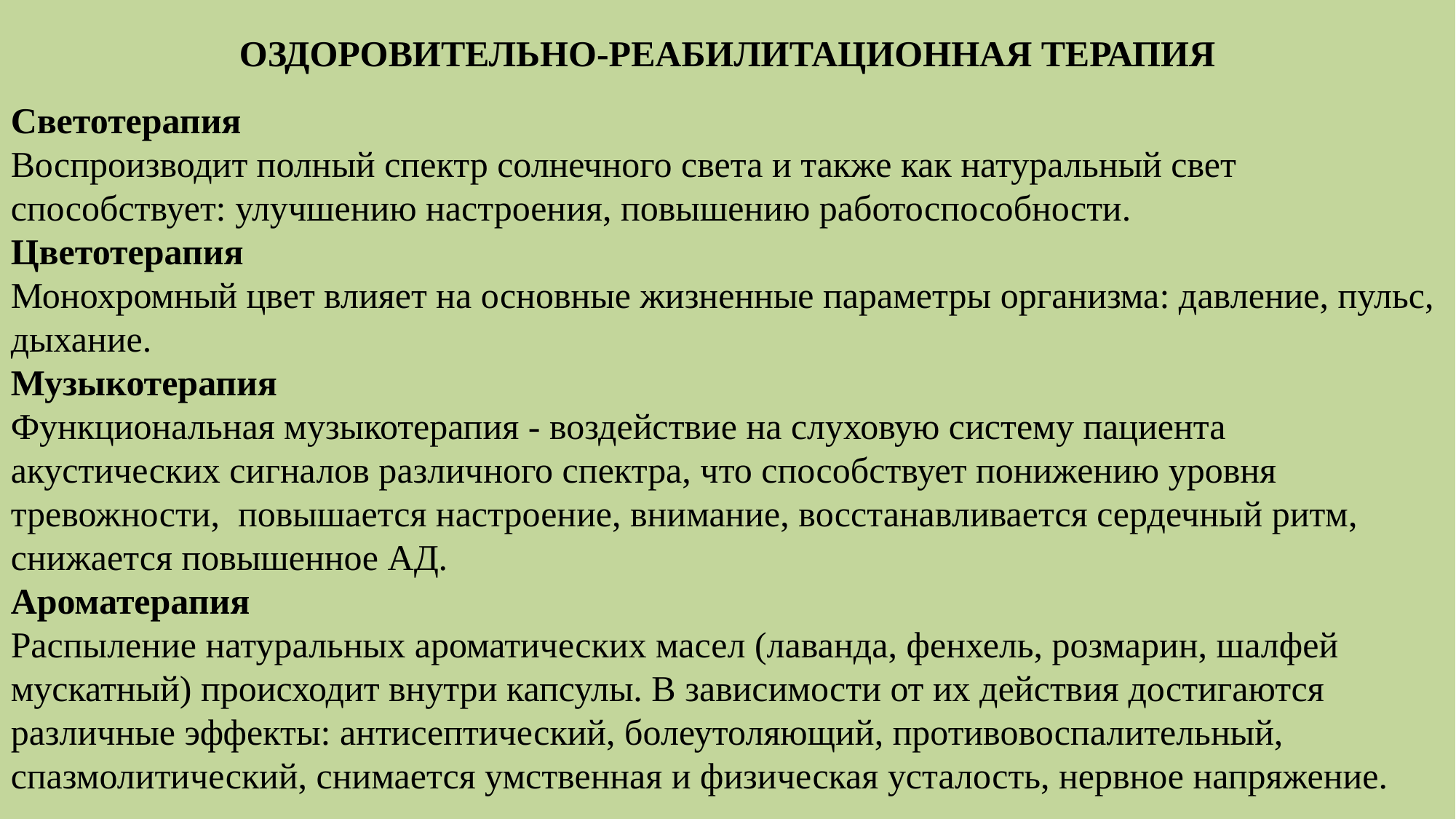

ОЗДОРОВИТЕЛЬНО-РЕАБИЛИТАЦИОННАЯ ТЕРАПИЯ

Светотерапия
Воспроизводит полный спектр солнечного света и также как натуральный свет способствует: улучшению настроения, повышению работоспособности.
Цветотерапия
Монохромный цвет влияет на основные жизненные параметры организма: давление, пульс, дыхание.
Музыкотерапия
Функциональная музыкотерапия - воздействие на слуховую систему пациента акустических сигналов различного спектра, что способствует понижению уровня тревожности,  повышается настроение, внимание, восстанавливается сердечный ритм, снижается повышенное АД.
Ароматерапия
Распыление натуральных ароматических масел (лаванда, фенхель, розмарин, шалфей мускатный) происходит внутри капсулы. В зависимости от их действия достигаются различные эффекты: антисептический, болеутоляющий, противовоспалительный, спазмолитический, снимается умственная и физическая усталость, нервное напряжение.